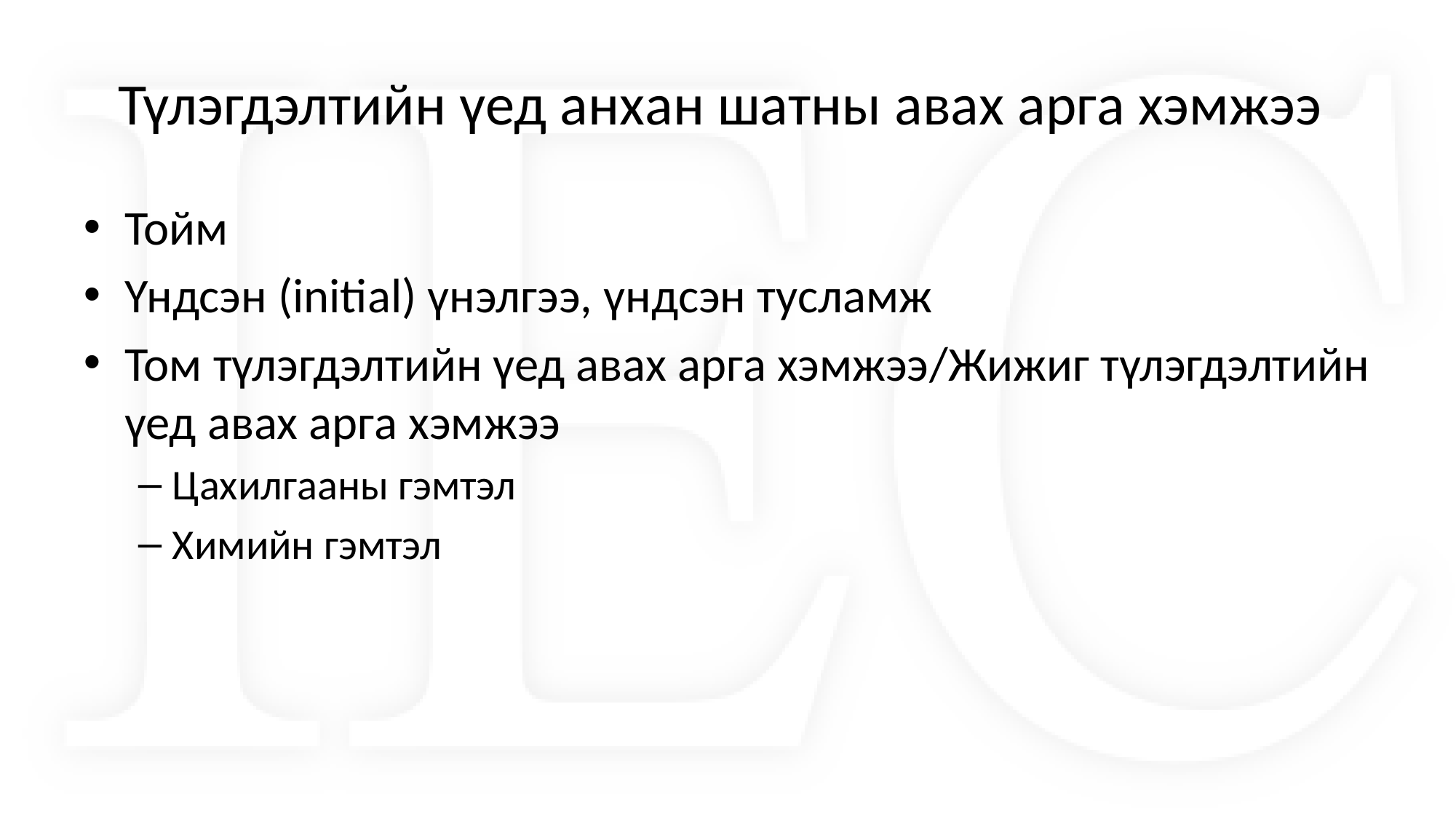

# Түлэгдэлтийн үед анхан шатны авах арга хэмжээ
Тойм
Үндсэн (initial) үнэлгээ, үндсэн тусламж
Том түлэгдэлтийн үед авах арга хэмжээ/Жижиг түлэгдэлтийн үед авах арга хэмжээ
Цахилгааны гэмтэл
Химийн гэмтэл